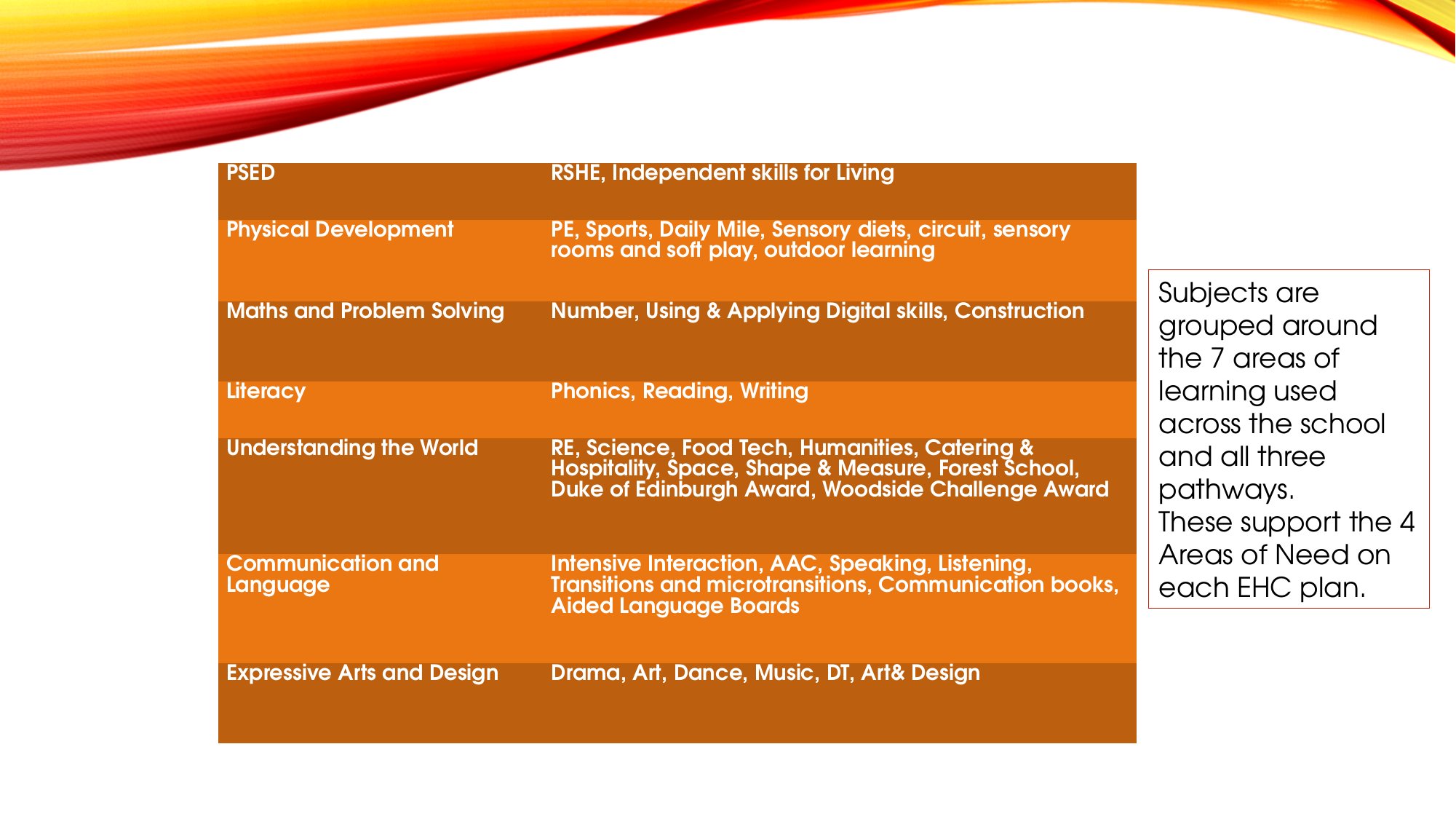

| PSED | RSHE, Independent skills for Living |
| --- | --- |
| Physical Development | PE, Sports, Daily Mile, Sensory diets, circuit, sensory rooms and soft play, outdoor learning |
| Maths and Problem Solving | Number, Using & Applying Digital skills, Construction |
| Literacy | Phonics, Reading, Writing |
| Understanding the World | RE, Science, Food Tech, Humanities, Catering & Hospitality, Space, Shape & Measure, Forest School, Duke of Edinburgh Award, Woodside Challenge Award |
| Communication and Language | Intensive Interaction, AAC, Speaking, Listening, Transitions and microtransitions, Communication books, Aided Language Boards |
| Expressive Arts and Design | Drama, Art, Dance, Music, DT, Art& Design |
Subjects are grouped around the 7 areas of learning used across the school and all three pathways.
These support the 4 Areas of Need on each EHC plan.